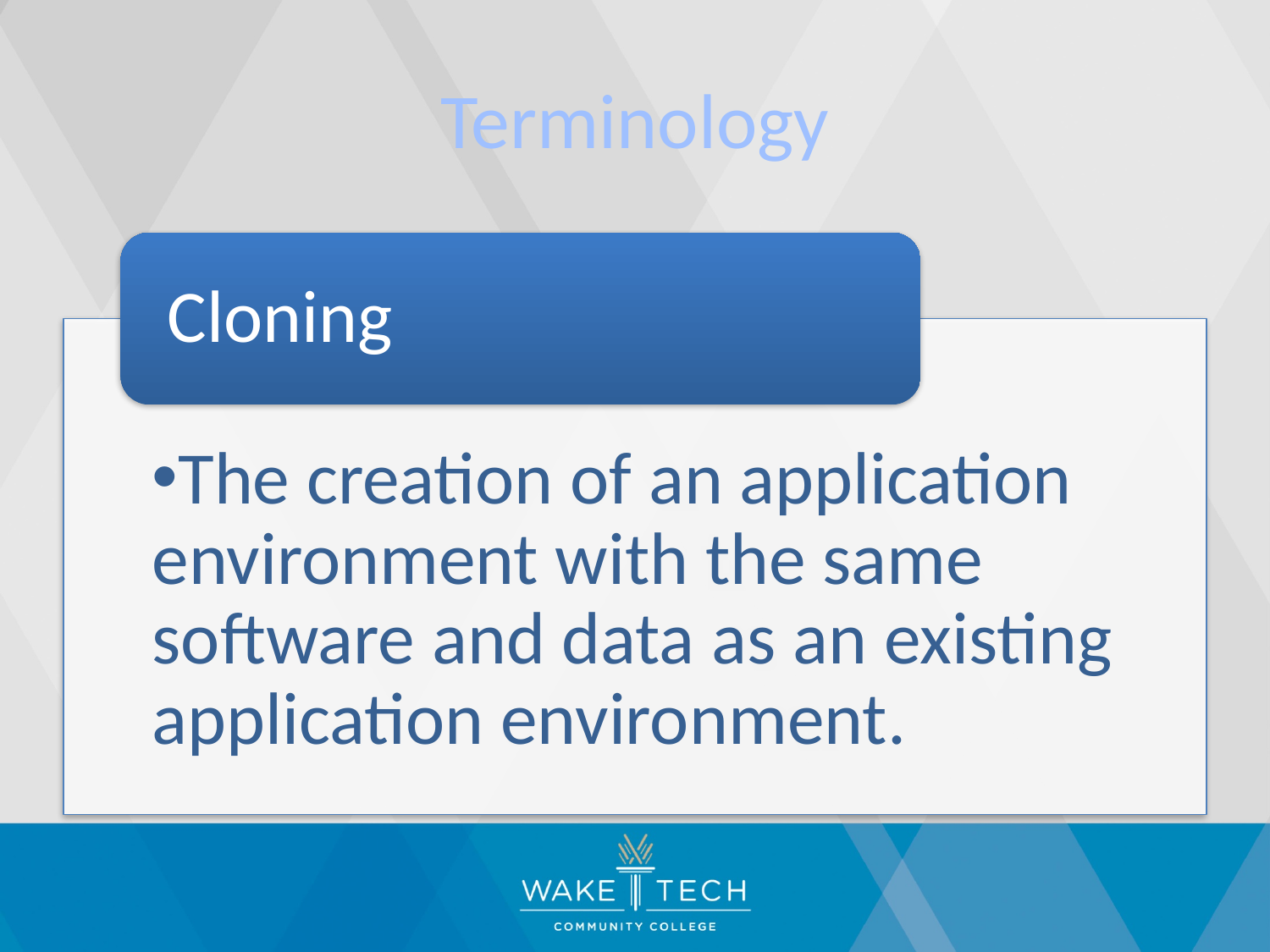

# Terminology
The creation of an application environment with the same software and data as an existing application environment.
Cloning